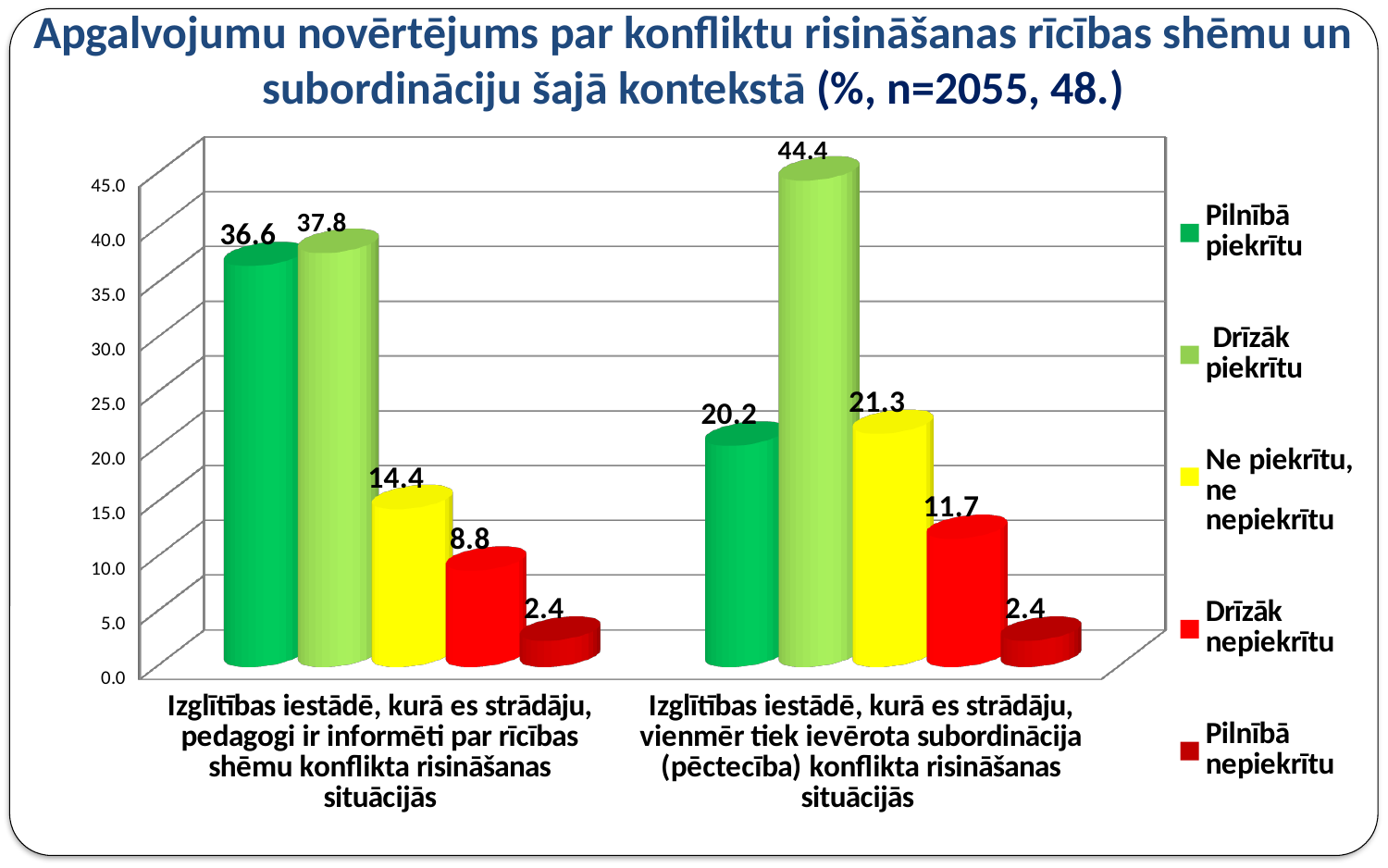

# Apgalvojumu novērtējums par konfliktu risināšanas rīcības shēmu un subordināciju šajā kontekstā (%, n=2055, 48.)

[unsupported chart]